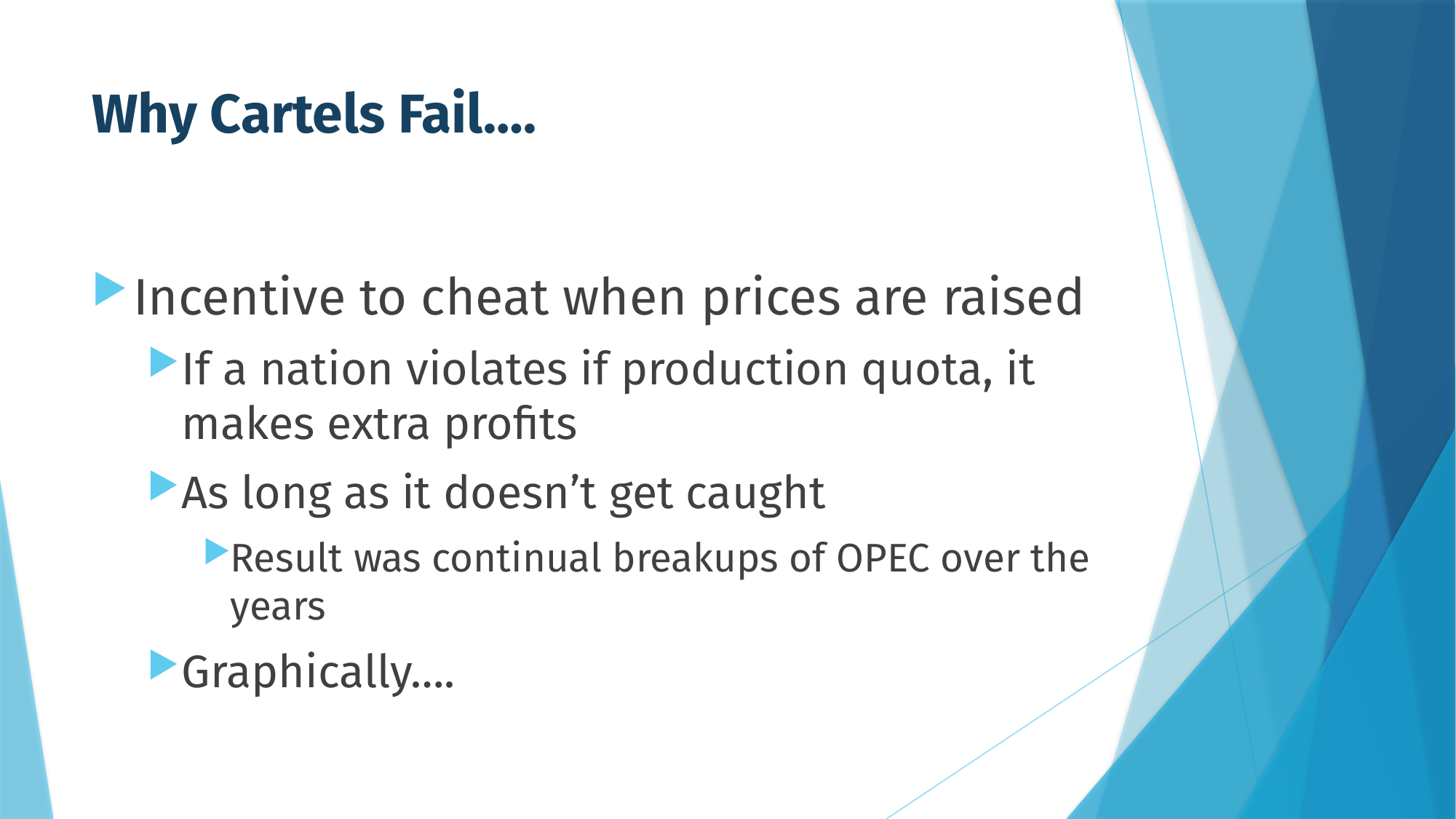

# Why Cartels Fail….
Incentive to cheat when prices are raised
If a nation violates if production quota, it makes extra profits
As long as it doesn’t get caught
Result was continual breakups of OPEC over the years
Graphically….